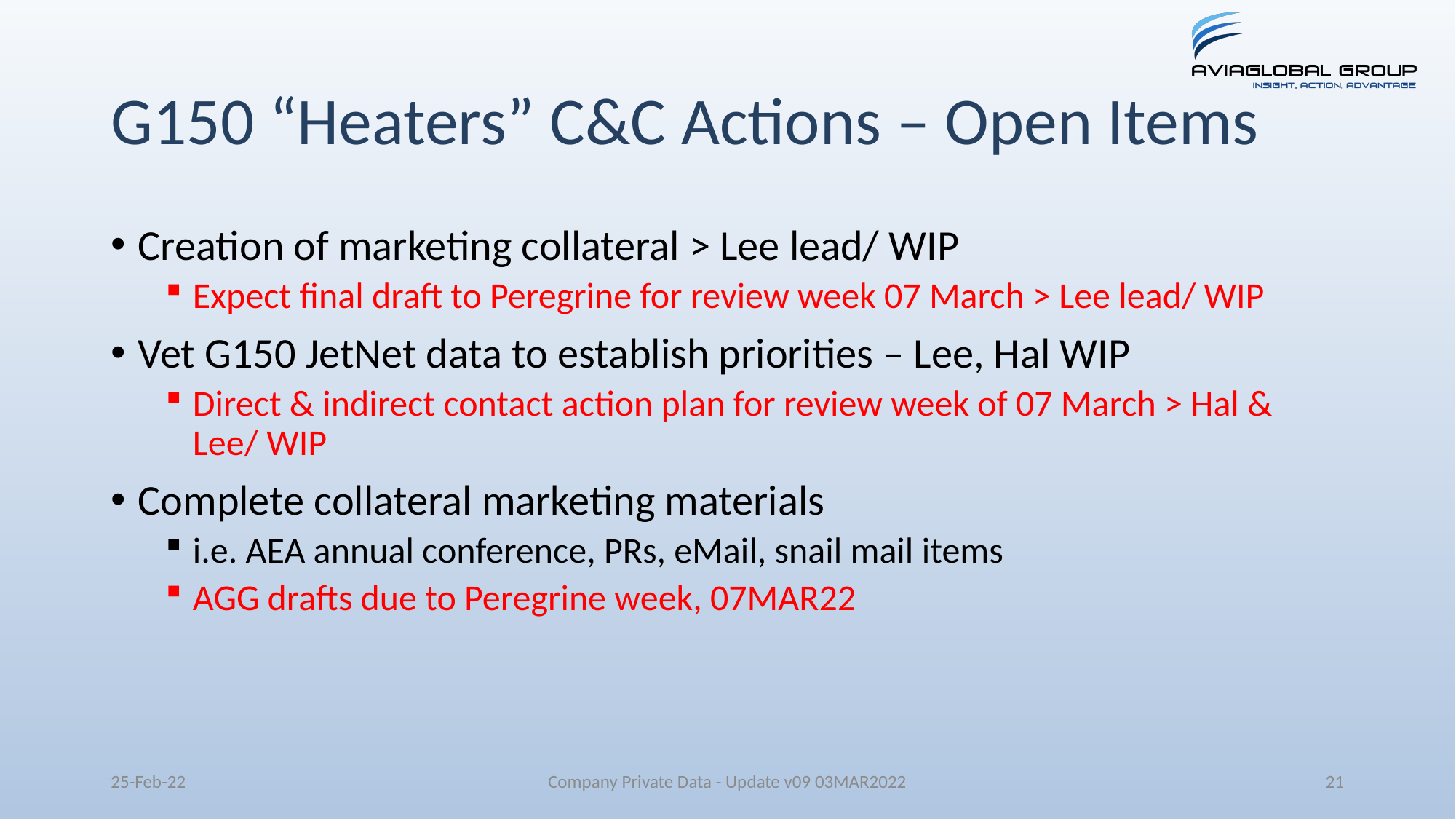

# G150 “Heaters” C&C Actions – Open Items
Creation of marketing collateral > Lee lead/ WIP
Expect final draft to Peregrine for review week 07 March > Lee lead/ WIP
Vet G150 JetNet data to establish priorities – Lee, Hal WIP
Direct & indirect contact action plan for review week of 07 March > Hal & Lee/ WIP
Complete collateral marketing materials
i.e. AEA annual conference, PRs, eMail, snail mail items
AGG drafts due to Peregrine week, 07MAR22

25-Feb-22
Company Private Data - Update v09 03MAR2022
21